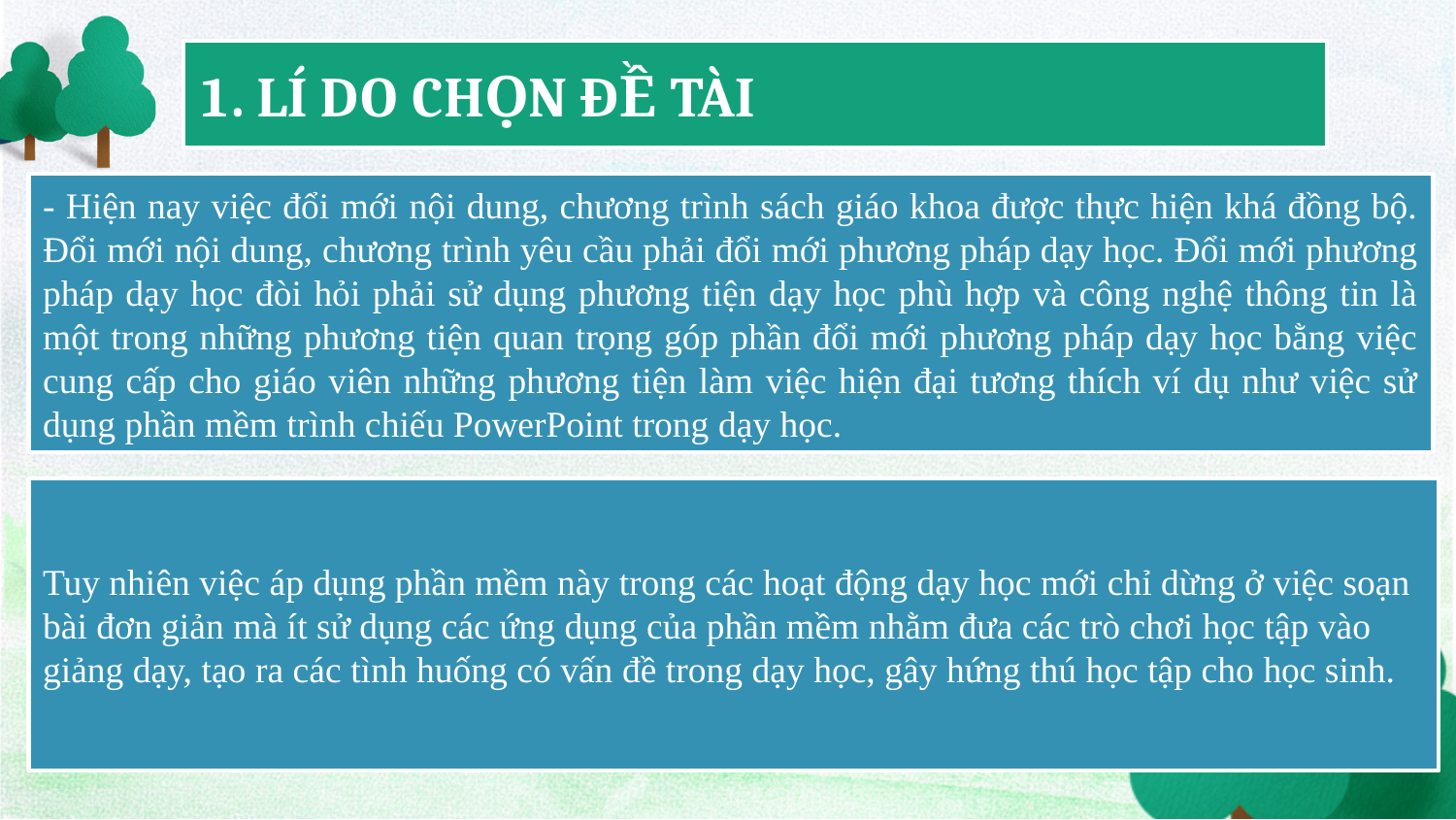

1. LÍ DO CHỌN ĐỀ TÀI
- Hiện nay việc đổi mới nội dung, chương trình sách giáo khoa được thực hiện khá đồng bộ. Đổi mới nội dung, chương trình yêu cầu phải đổi mới phương pháp dạy học. Đổi mới phương pháp dạy học đòi hỏi phải sử dụng phương tiện dạy học phù hợp và công nghệ thông tin là một trong những phương tiện quan trọng góp phần đổi mới phương pháp dạy học bằng việc cung cấp cho giáo viên những phương tiện làm việc hiện đại tương thích ví dụ như việc sử dụng phần mềm trình chiếu PowerPoint trong dạy học.
Tuy nhiên việc áp dụng phần mềm này trong các hoạt động dạy học mới chỉ dừng ở việc soạn bài đơn giản mà ít sử dụng các ứng dụng của phần mềm nhằm đưa các trò chơi học tập vào giảng dạy, tạo ra các tình huống có vấn đề trong dạy học, gây hứng thú học tập cho học sinh.